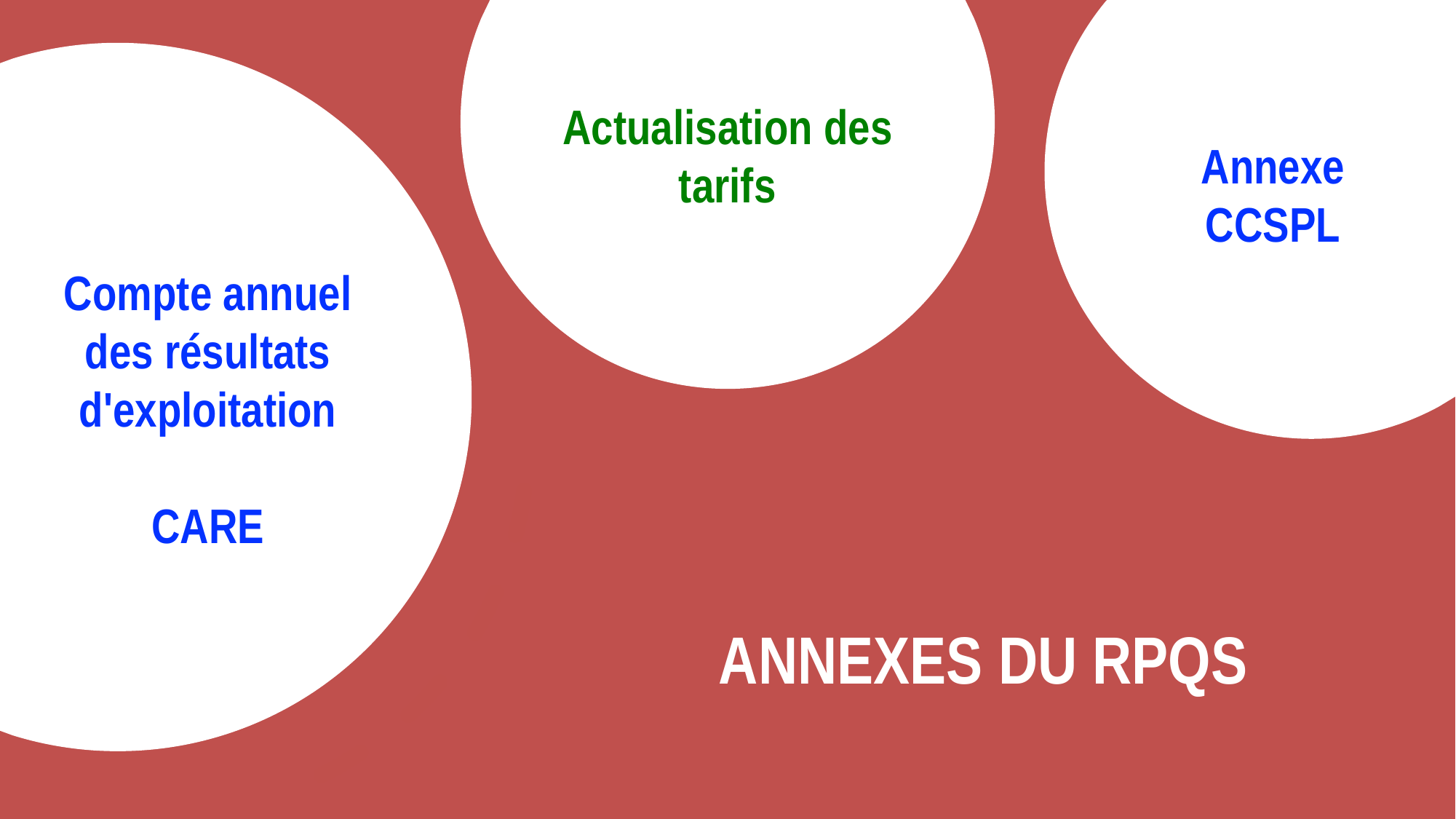

Actualisation des tarifs
Annexe
CCSPL
Compte annuel des résultats d'exploitation

CARE
# ANNEXES du RPQS